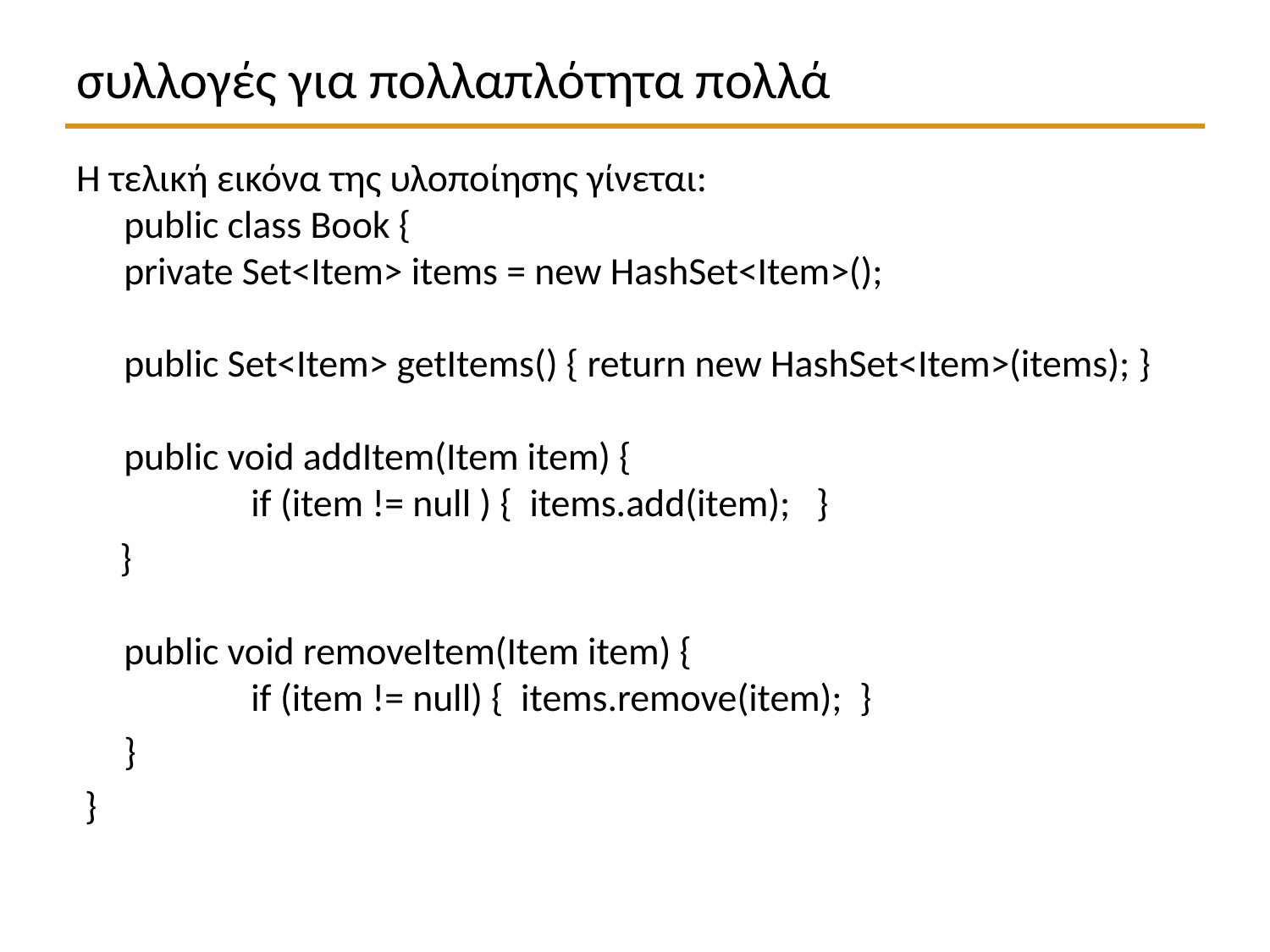

# συλλογές για πολλαπλότητα πολλά
Η τελική εικόνα της υλοποίησης γίνεται:
public class Book {
private Set<Item> items = new HashSet<Item>();
public Set<Item> getItems() { return new HashSet<Item>(items); }
public void addItem(Item item) {
	if (item != null ) {  items.add(item);   }
     }
public void removeItem(Item item) {
	if (item != null) {  items.remove(item);  }
	}
 }